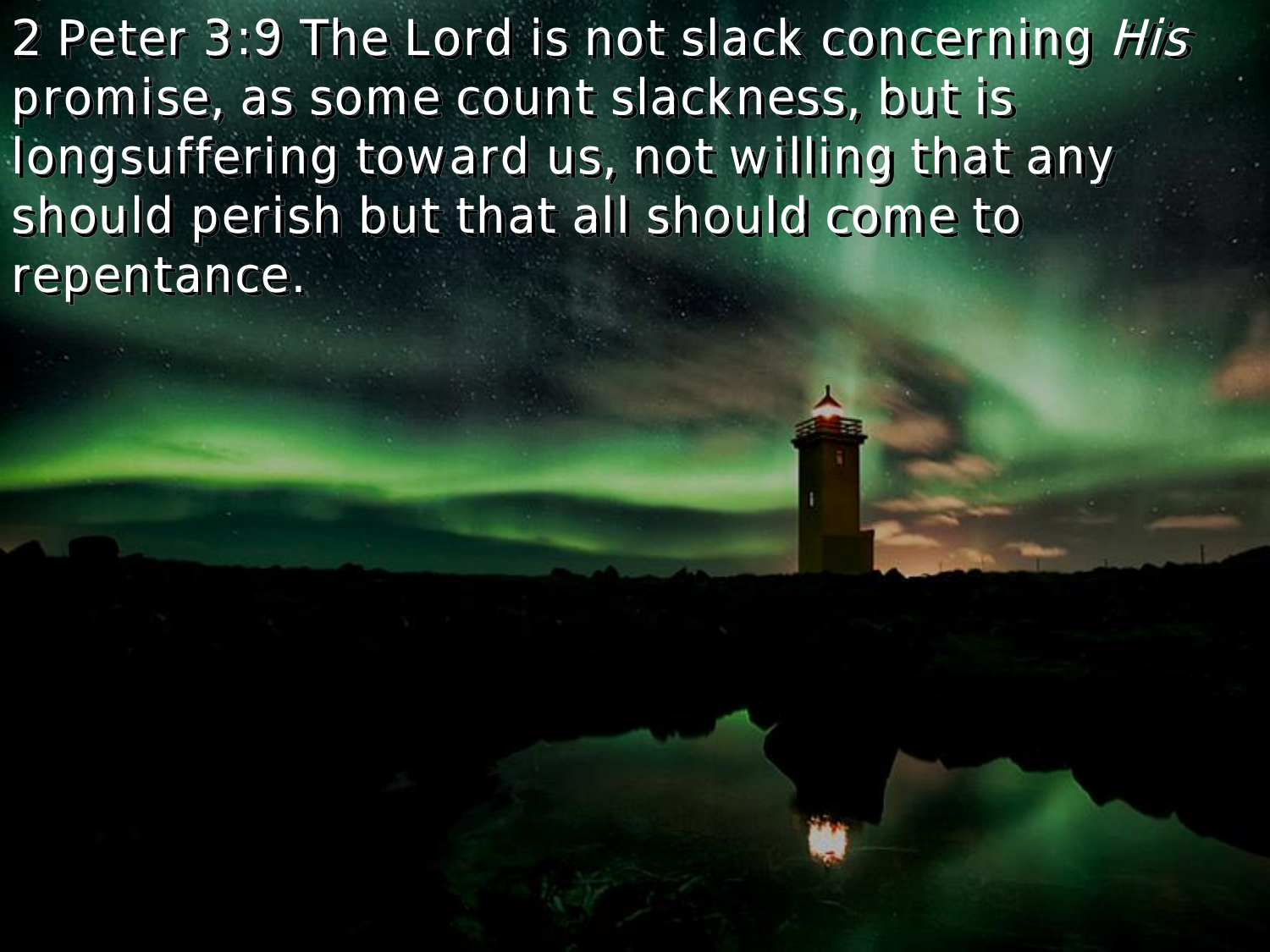

2 Peter 3:9 The Lord is not slack concerning His promise, as some count slackness, but is longsuffering toward us, not willing that any should perish but that all should come to repentance.